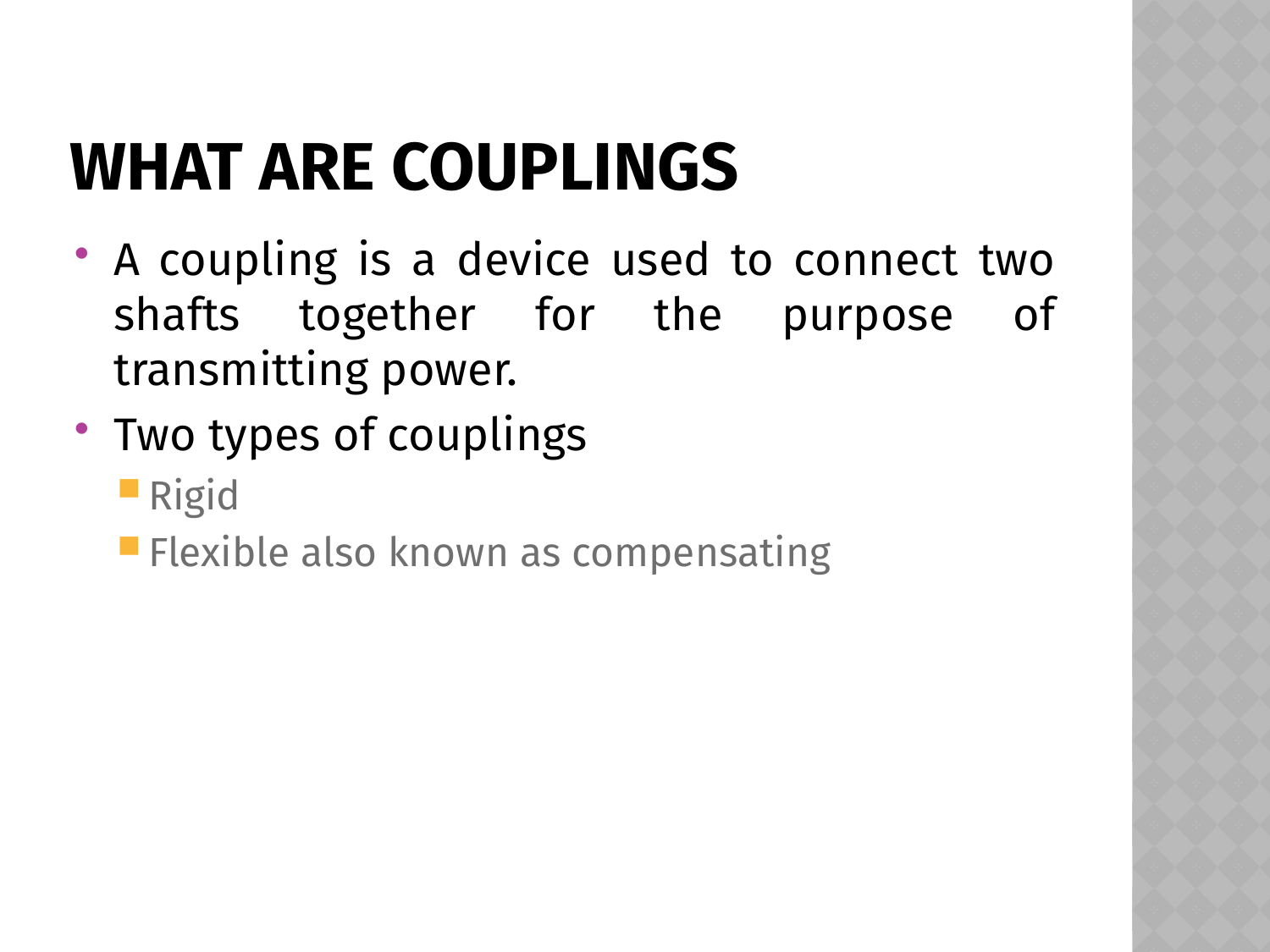

# What are Couplings
A coupling is a device used to connect two shafts together for the purpose of transmitting power.
Two types of couplings
Rigid
Flexible also known as compensating